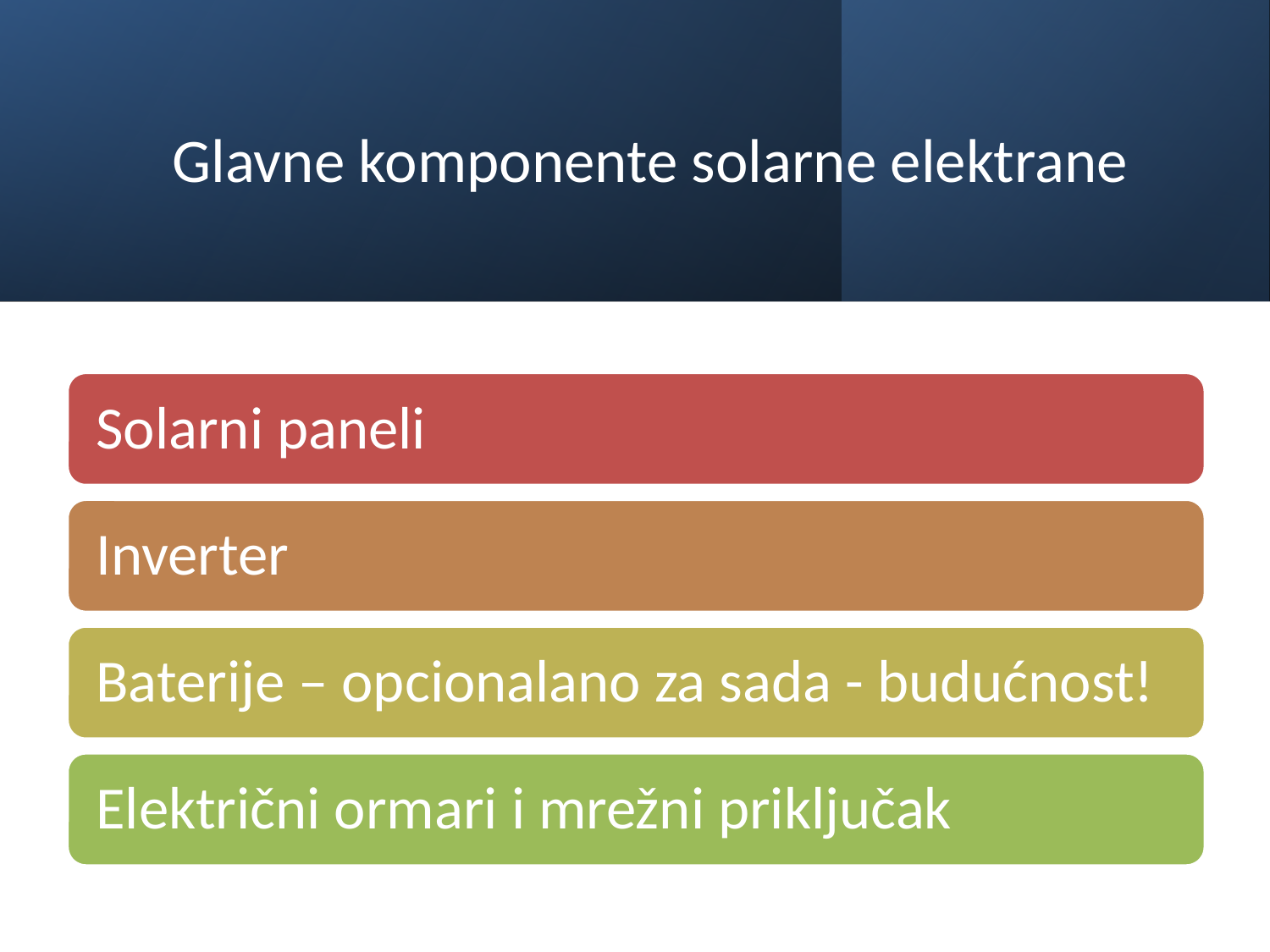

# Glavne komponente solarne elektrane
Solarni paneli
Inverter
Baterije – opcionalano za sada - budućnost!
Električni ormari i mrežni priključak